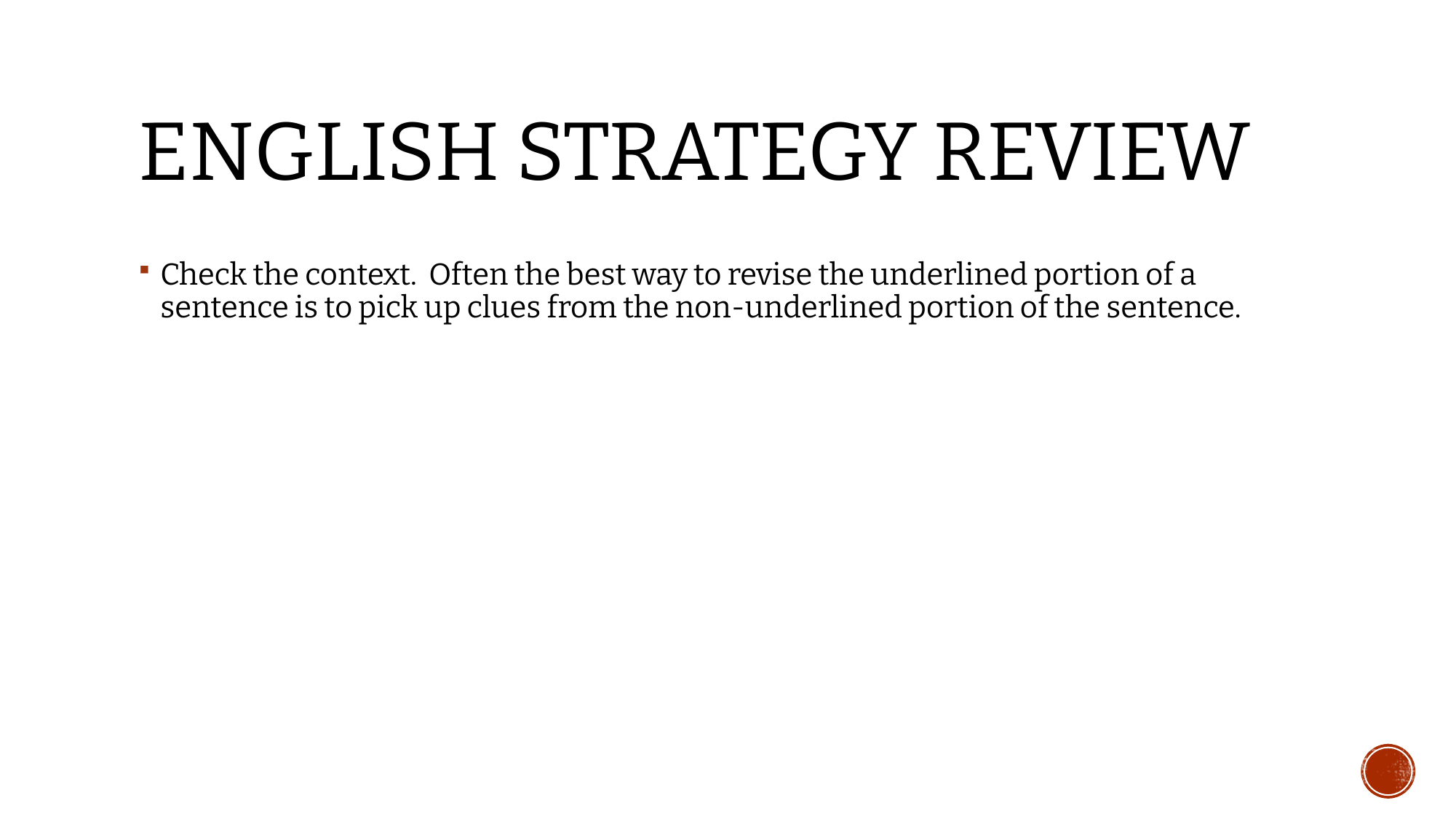

# English strategy review
Check the context.  Often the best way to revise the underlined portion of a sentence is to pick up clues from the non-underlined portion of the sentence.